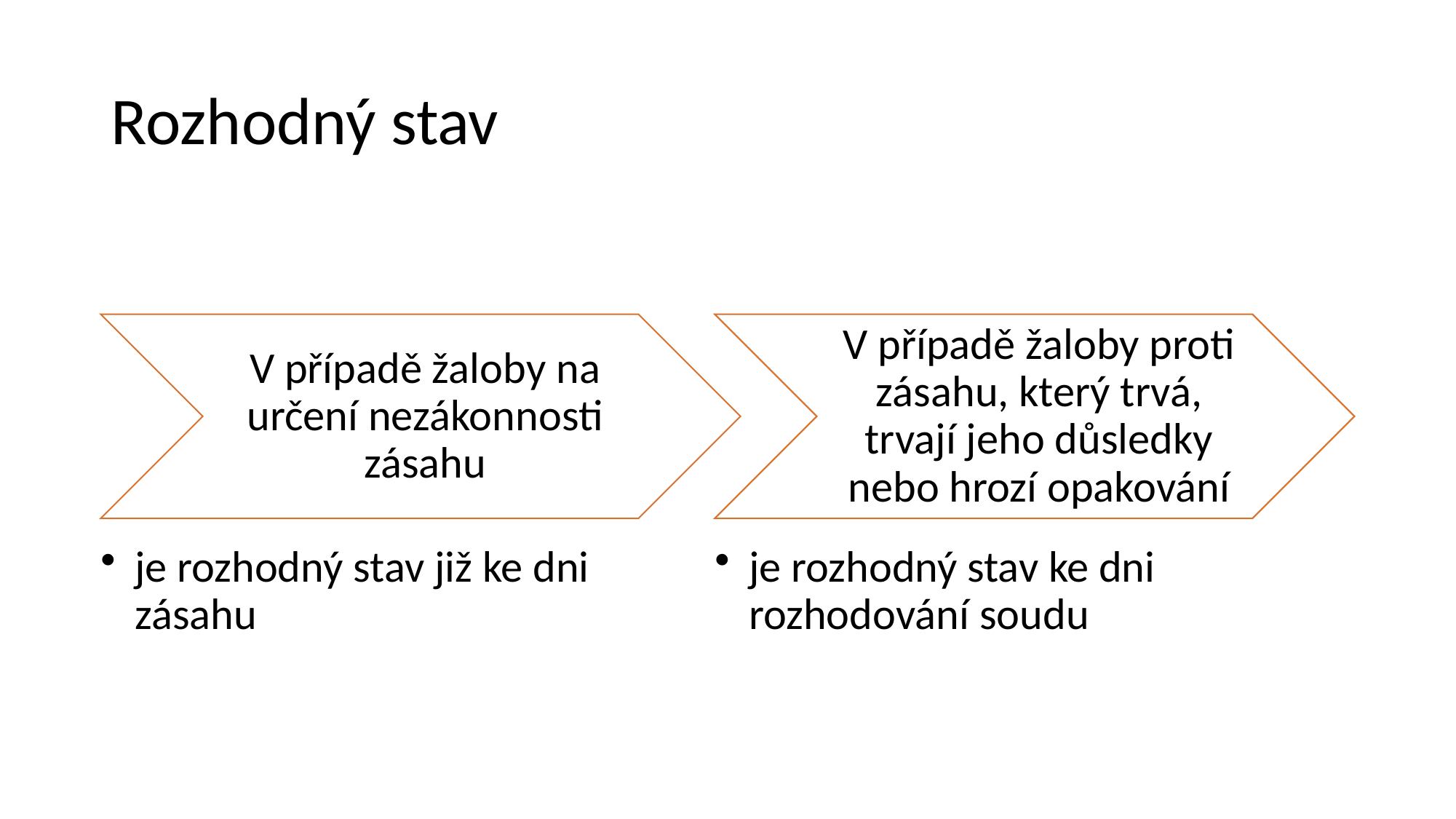

# Rozhodný stav
V případě žaloby na určení nezákonnosti zásahu
je rozhodný stav již ke dni zásahu
V případě žaloby proti zásahu, který trvá, trvají jeho důsledky nebo hrozí opakování
je rozhodný stav ke dni rozhodování soudu